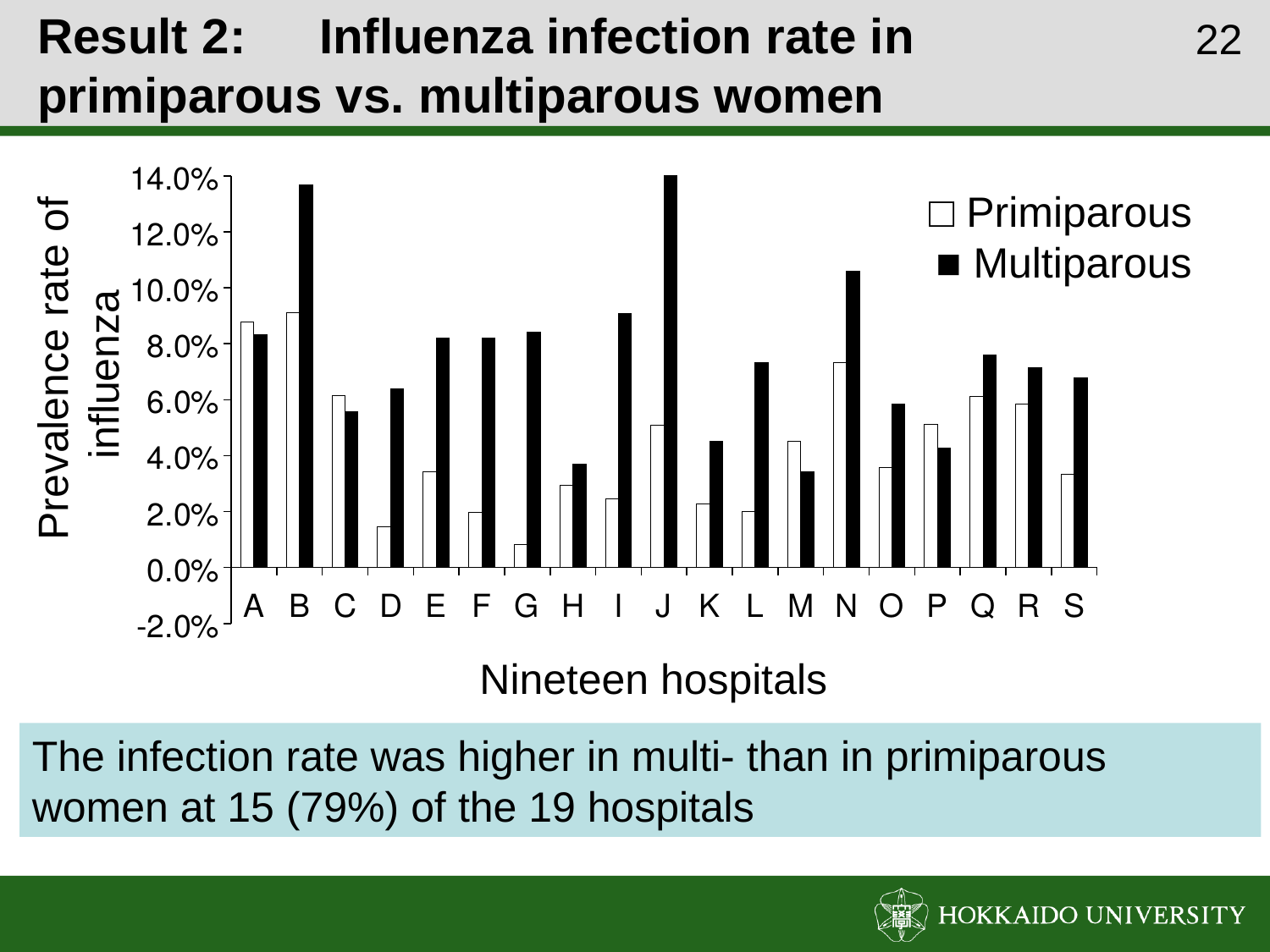

# Result 2:　Influenza infection rate in primiparous vs. multiparous women
22

### Chart

| Category | P | M |
|---|---|---|
| A | 0.087719298245614 | 0.0833333333333333 |
| B | 0.0910891089108911 | 0.136655948553055 |
| C | 0.0615384615384615 | 0.0555555555555555 |
| D | 0.0144927536231884 | 0.0638297872340425 |
| E | 0.0343642611683849 | 0.0819112627986348 |
| F | 0.0196078431372549 | 0.0819672131147541 |
| G | 0.00833333333333333 | 0.0842105263157895 |
| H | 0.0294117647058823 | 0.037037037037037 |
| I | 0.0245398773006135 | 0.0909090909090909 |
| J | 0.051 | 0.183 |
| K | 0.0227272727272727 | 0.045045045045045 |
| L | 0.02 | 0.0732984293193717 |
| M | 0.045 | 0.0342465753424657 |
| N | 0.073394495412844 | 0.105820105820106 |
| O | 0.0357142857142857 | 0.0584795321637427 |
| P | 0.0512820512820513 | 0.0425531914893617 |
| Q | 0.0612244897959184 | 0.0760869565217391 |
| R | 0.0583333333333333 | 0.0714285714285714 |
| S | 0.0333333333333333 | 0.0677966101694915 |
□ Primiparous
■ Multiparous
Prevalence rate of influenza
Nineteen hospitals
The infection rate was higher in multi- than in primiparous women at 15 (79%) of the 19 hospitals